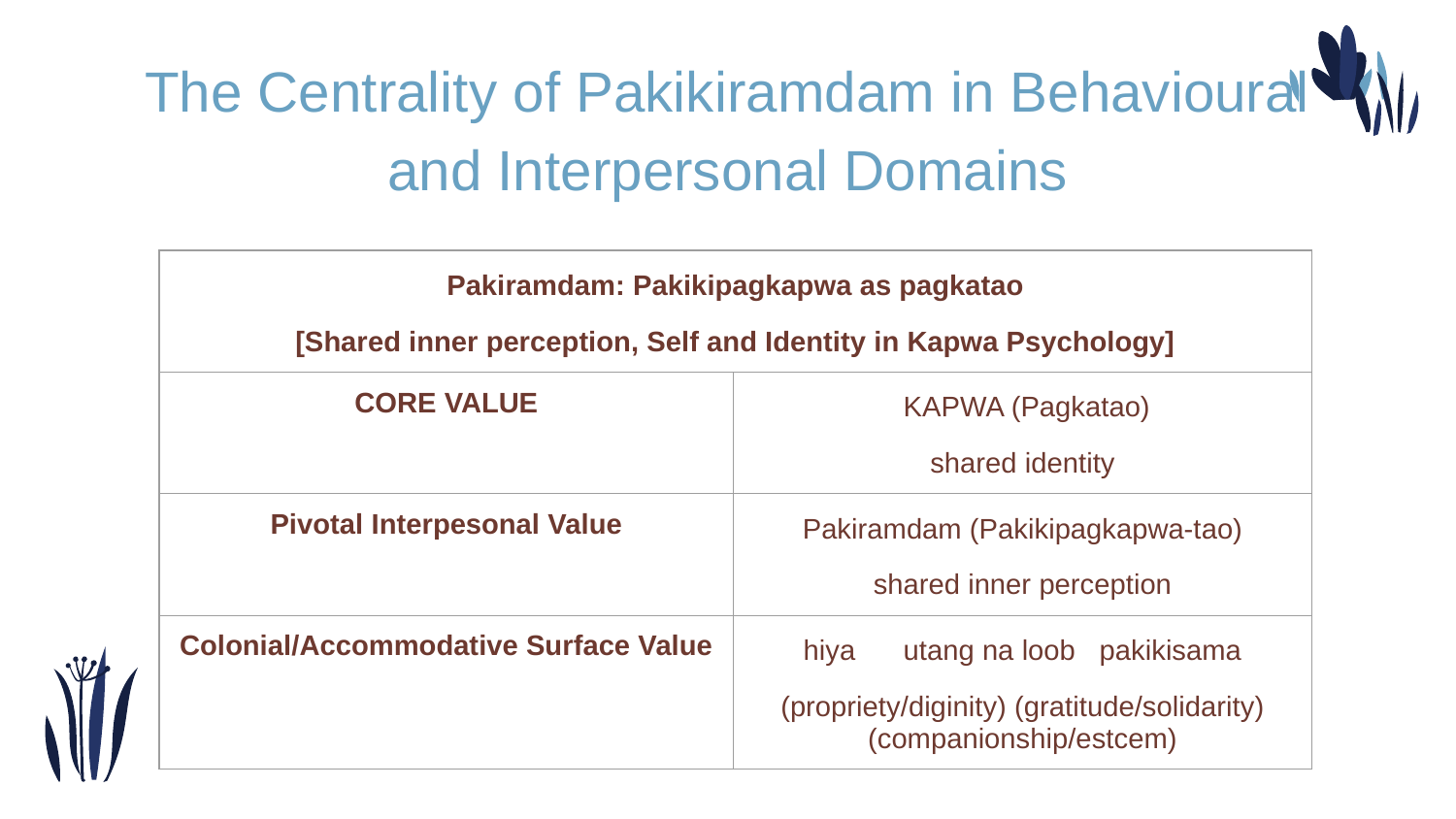

# The Centrality of Pakikiramdam in Behavioural and Interpersonal Domains

| Pakiramdam: Pakikipagkapwa as pagkatao [Shared inner perception, Self and Identity in Kapwa Psychology] |  |
| --- | --- |
| CORE VALUE | KAPWA (Pagkatao) shared identity |
| Pivotal Interpesonal Value | Pakiramdam (Pakikipagkapwa-tao) shared inner perception |
| Colonial/Accommodative Surface Value | hiya utang na loob pakikisama (propriety/diginity) (gratitude/solidarity) (companionship/estcem) |